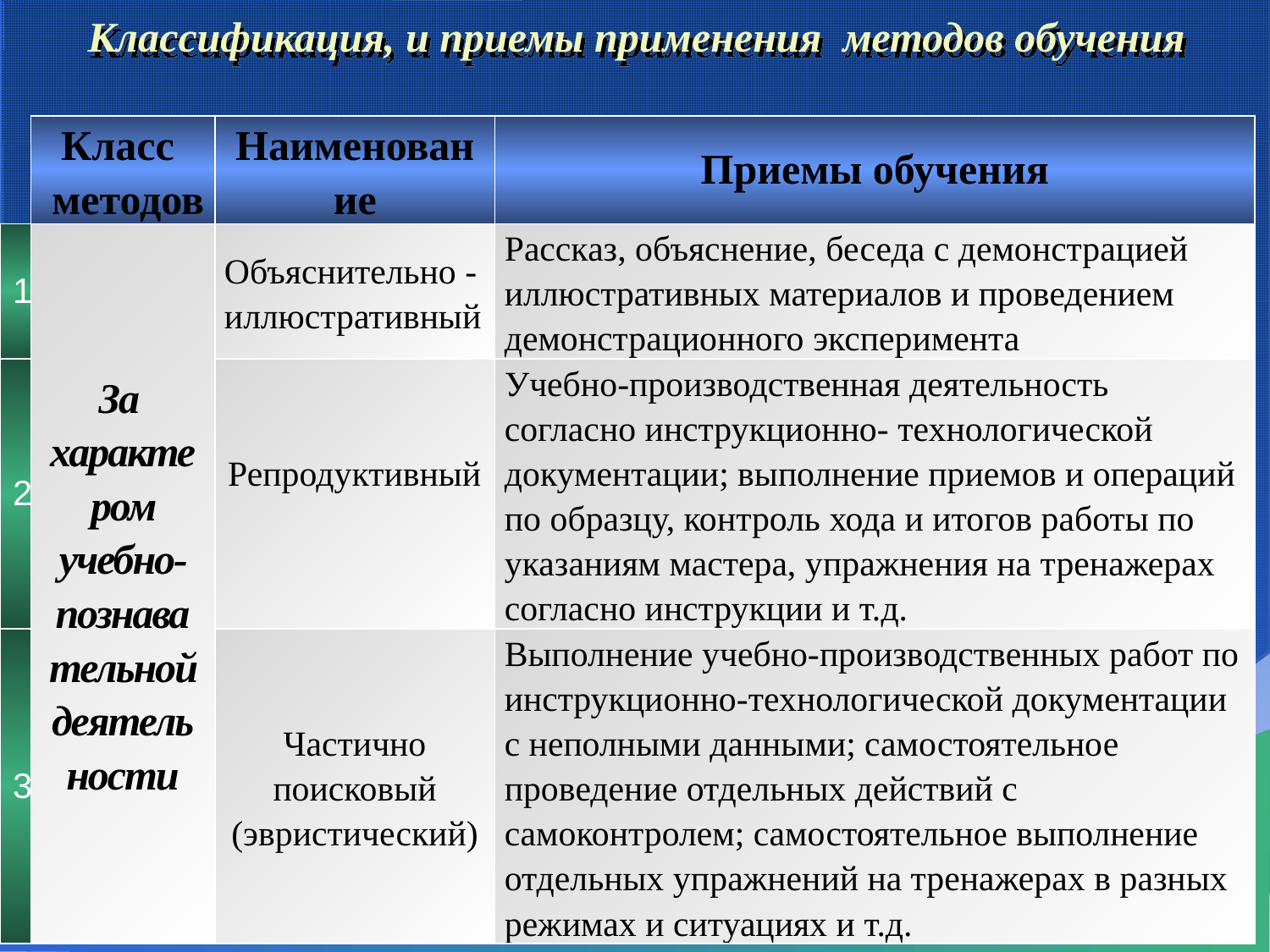

# Классификация, и приемы применения  методов обучения
|  | Класс методов | Наименование | Приемы обучения |
| --- | --- | --- | --- |
| 1 | За характе ром учебно-познава тельной деятель ности | Объяснительно -иллюстративный | Рассказ, объяснение, беседа с демонстрацией иллюстративных материалов и проведением демонстрационного эксперимента |
| 2 |  | Репродуктивный | Учебно-производственная деятельность согласно инструкционно- технологической документации; выполнение приемов и операций по образцу, контроль хода и итогов работы по указаниям мастера, упражнения на тренажерах согласно инструкции и т.д. |
| 3 |  | Частично поисковый (эвристический) | Выполнение учебно-производственных работ по инструкционно-технологической документации с неполными данными; самостоятельное проведение отдельных действий с самоконтролем; самостоятельное выполнение отдельных упражнений на тренажерах в разных режимах и ситуациях и т.д. |